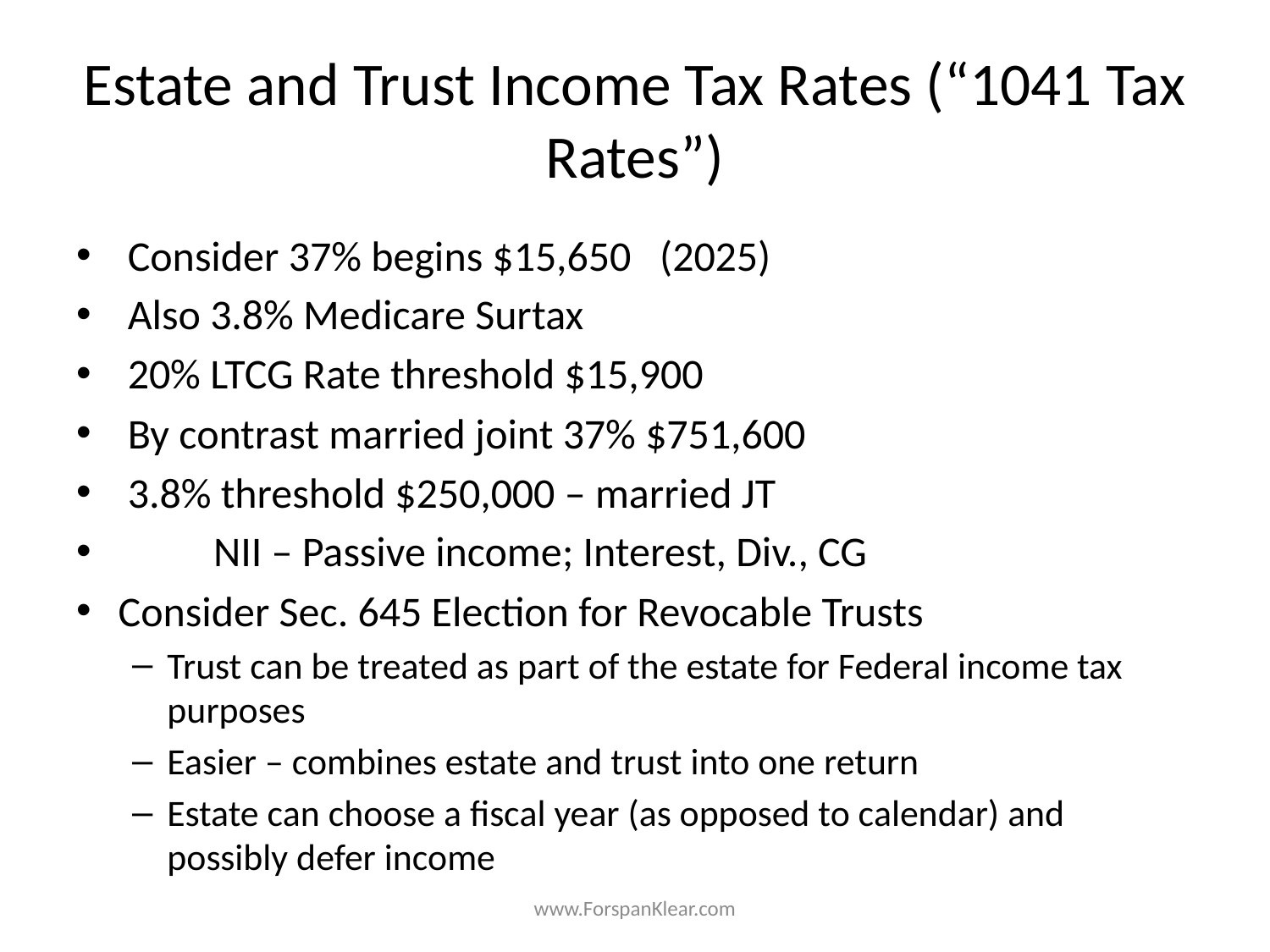

# Estate and Trust Income Tax Rates (“1041 Tax Rates”)
 Consider 37% begins $15,650   (2025)
 Also 3.8% Medicare Surtax
 20% LTCG Rate threshold $15,900
 By contrast married joint 37% $751,600
 3.8% threshold $250,000 – married JT
 	NII – Passive income; Interest, Div., CG
Consider Sec. 645 Election for Revocable Trusts
Trust can be treated as part of the estate for Federal income tax purposes
Easier – combines estate and trust into one return
Estate can choose a fiscal year (as opposed to calendar) and possibly defer income

www.ForspanKlear.com